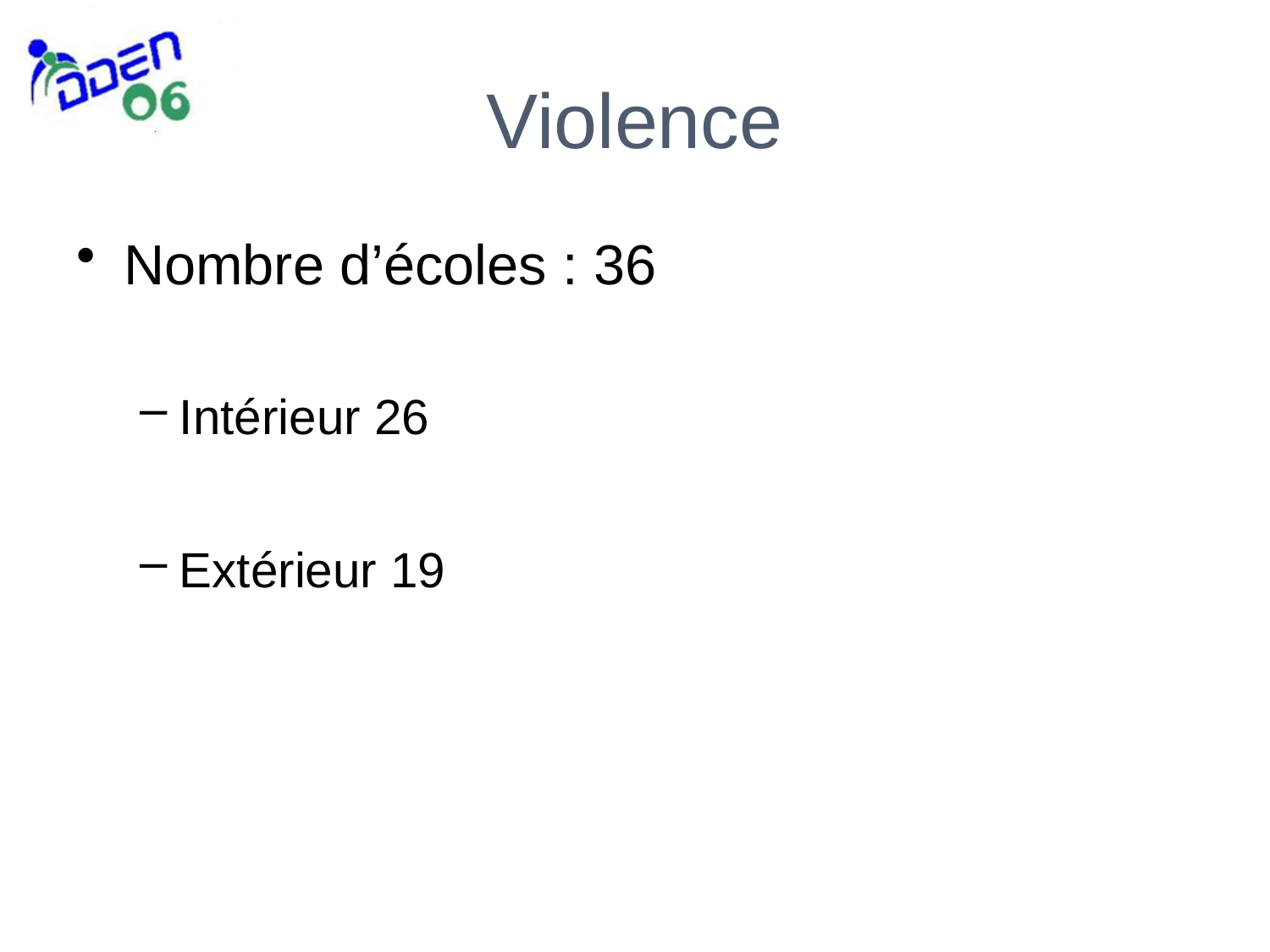

# Violence
Nombre d’écoles : 36

Intérieur 26

Extérieur 19